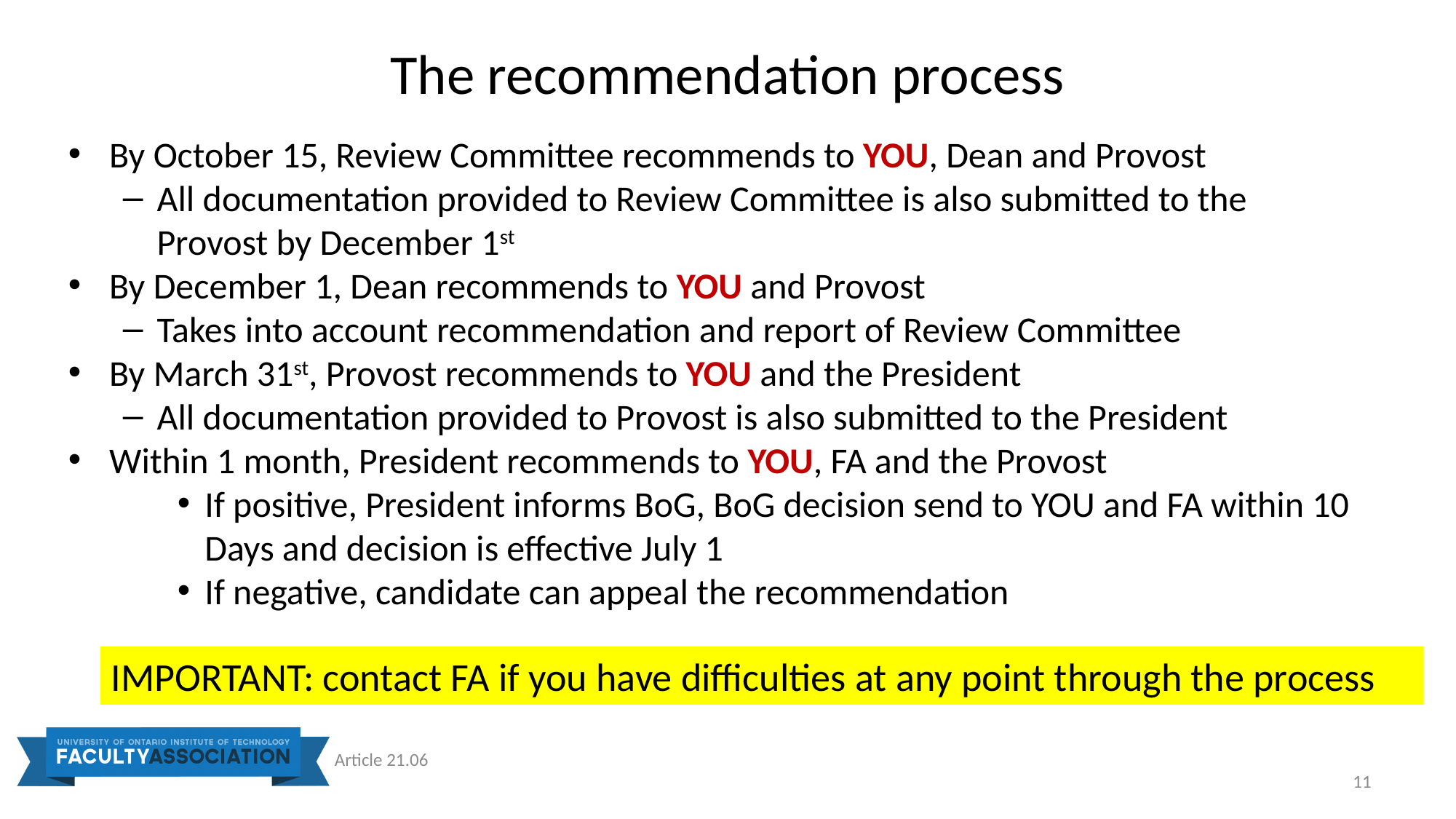

# The recommendation process
By October 15, Review Committee recommends to YOU, Dean and Provost
All documentation provided to Review Committee is also submitted to the Provost by December 1st
By December 1, Dean recommends to YOU and Provost
Takes into account recommendation and report of Review Committee
By March 31st, Provost recommends to YOU and the President
All documentation provided to Provost is also submitted to the President
Within 1 month, President recommends to YOU, FA and the Provost
If positive, President informs BoG, BoG decision send to YOU and FA within 10 Days and decision is effective July 1
If negative, candidate can appeal the recommendation

IMPORTANT: contact FA if you have difficulties at any point through the process
Article 21.06
11